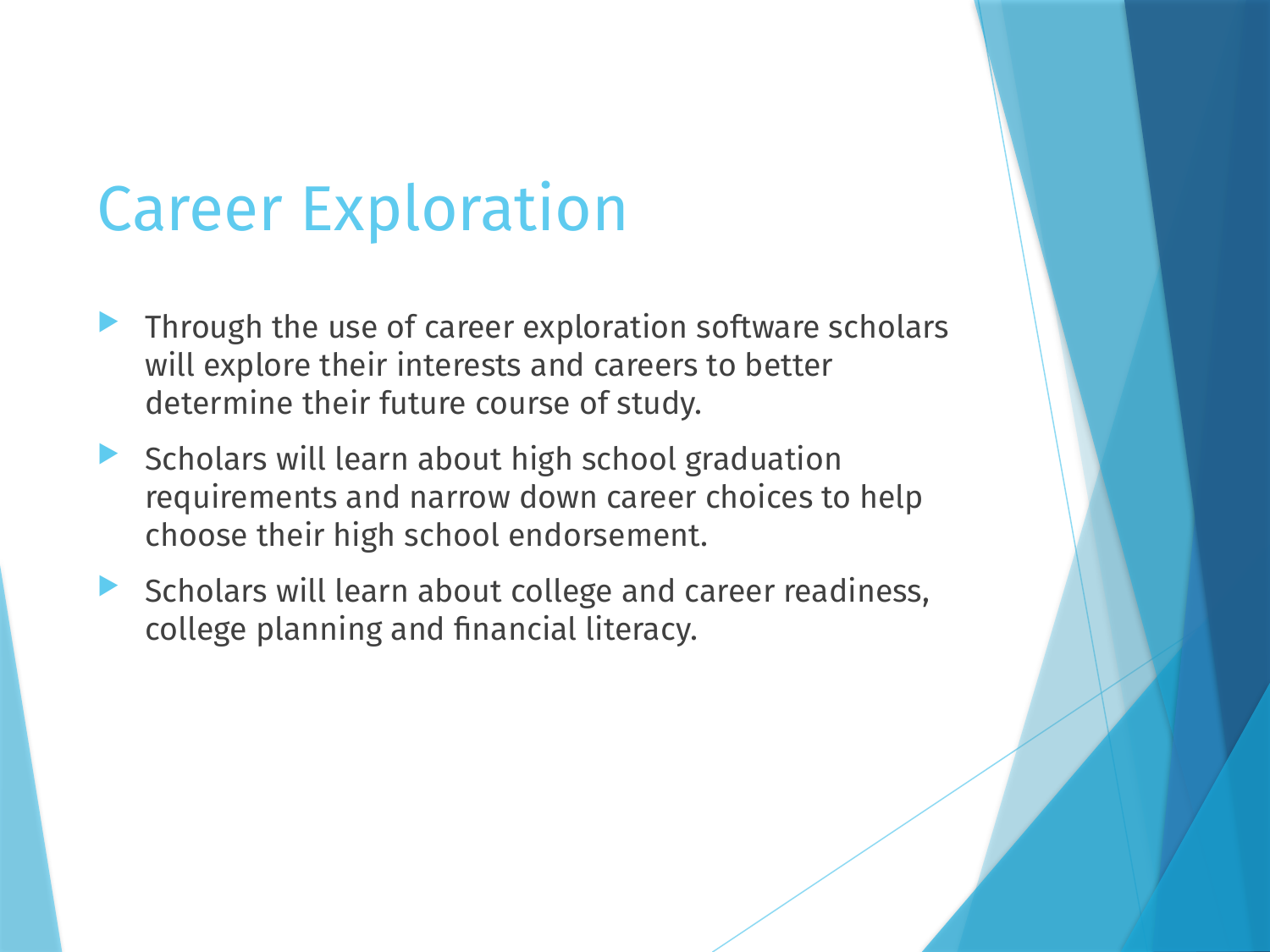

# Career Exploration
Through the use of career exploration software scholars will explore their interests and careers to better determine their future course of study.
Scholars will learn about high school graduation requirements and narrow down career choices to help choose their high school endorsement.
Scholars will learn about college and career readiness, college planning and financial literacy.